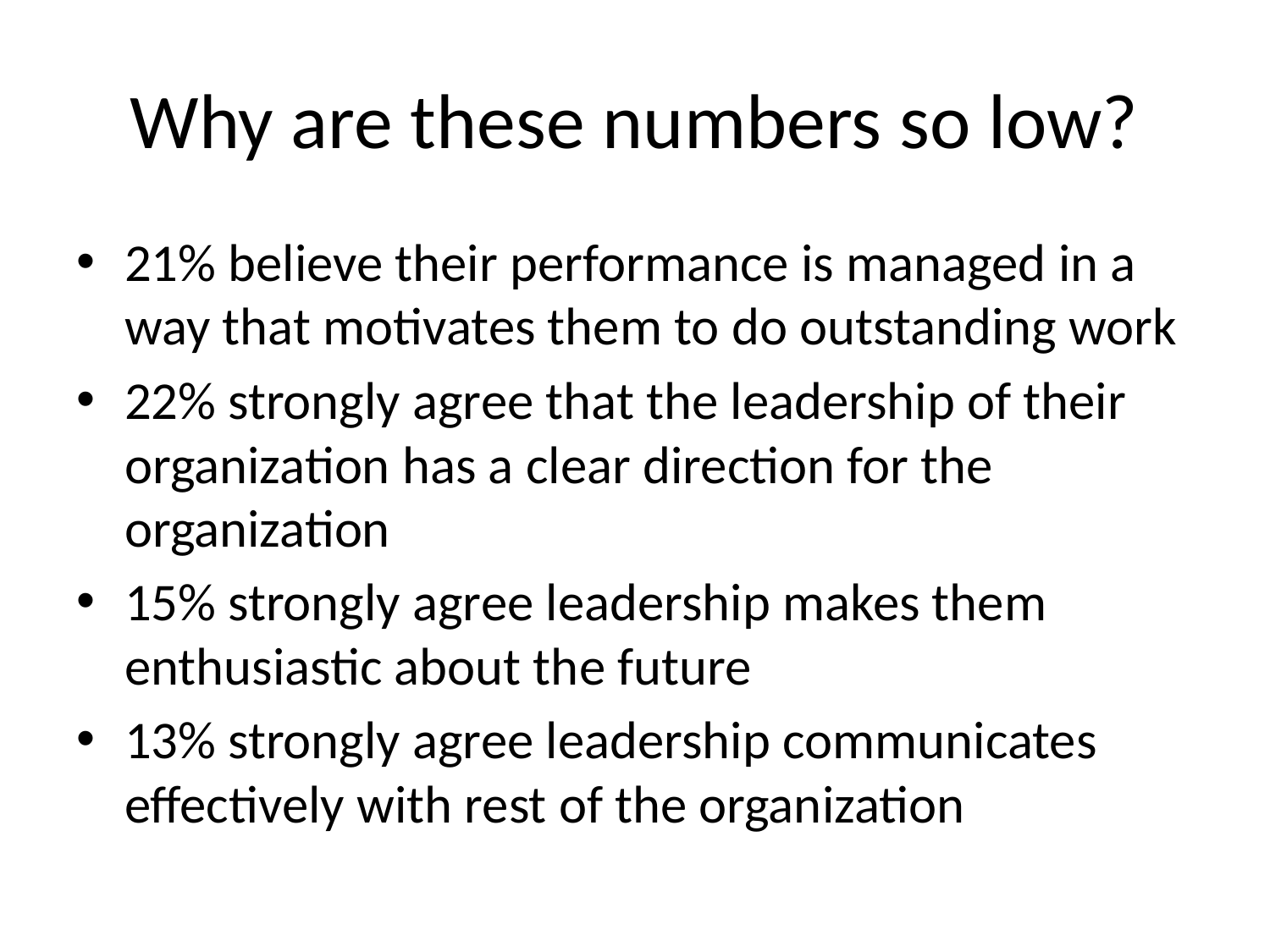

# Why are these numbers so low?
21% believe their performance is managed in a way that motivates them to do outstanding work
22% strongly agree that the leadership of their organization has a clear direction for the organization
15% strongly agree leadership makes them enthusiastic about the future
13% strongly agree leadership communicates effectively with rest of the organization